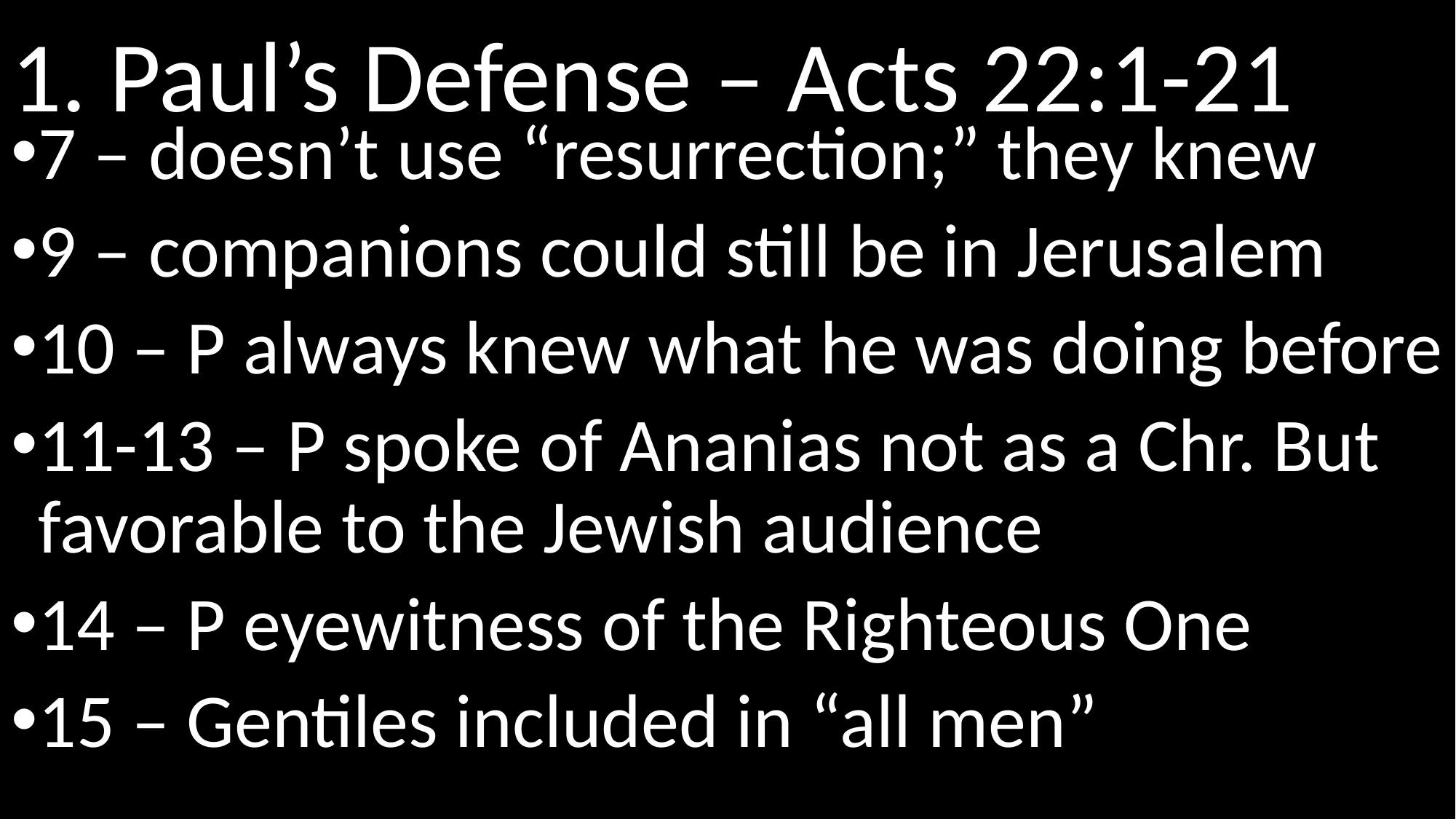

# 1. Paul’s Defense – Acts 22:1-21
7 – doesn’t use “resurrection;” they knew
9 – companions could still be in Jerusalem
10 – P always knew what he was doing before
11-13 – P spoke of Ananias not as a Chr. But favorable to the Jewish audience
14 – P eyewitness of the Righteous One
15 – Gentiles included in “all men”